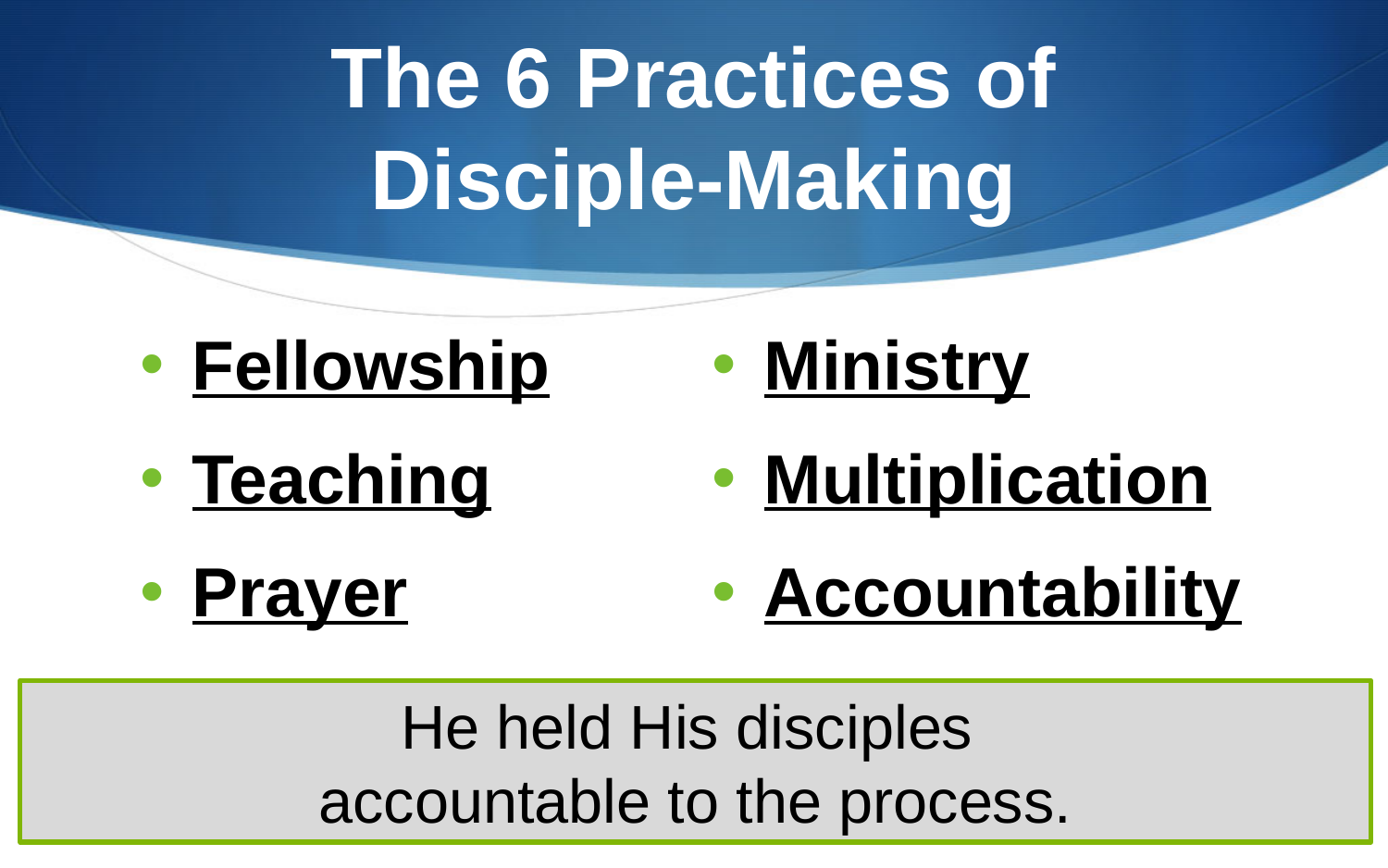

# The 6 Practices of Disciple-Making
Ministry
Multiplication
Accountability
Fellowship
Teaching
Prayer
He held His disciples
accountable to the process.